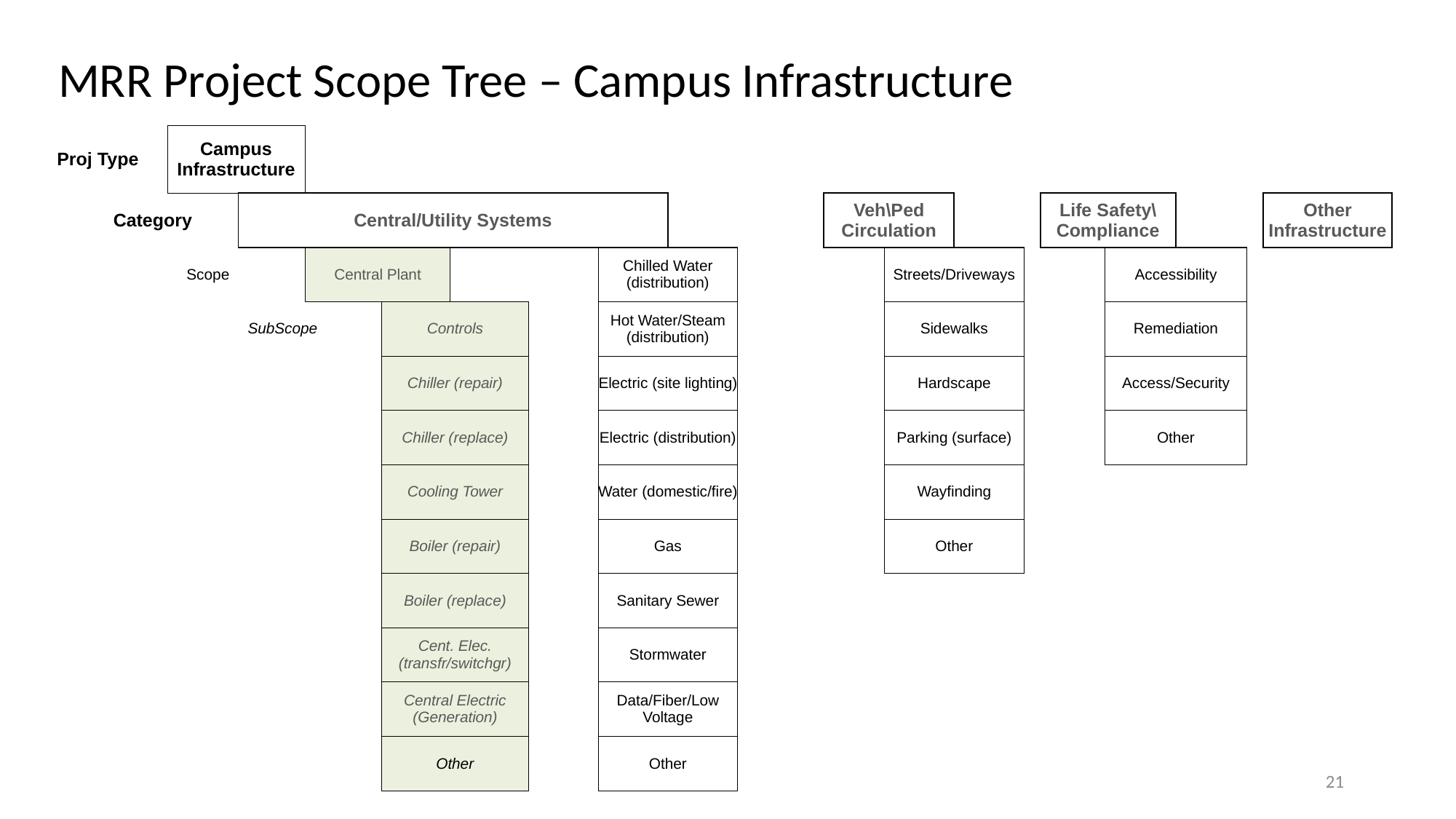

MRR Project Scope Tree – Campus Infrastructure
| Proj Type |  | Campus Infrastructure |  |  |  |  |  |  |  |  |  |  |  |  |  |  |  |  |  |  |  |  |
| --- | --- | --- | --- | --- | --- | --- | --- | --- | --- | --- | --- | --- | --- | --- | --- | --- | --- | --- | --- | --- | --- | --- |
|  | Category |  | Central/Utility Systems |  |  |  |  |  |  |  |  |  | Veh\Ped Circulation |  |  |  | Life Safety\ Compliance |  |  |  | Other Infrastructure |  |
|  |  | Scope |  | Central Plant |  |  |  |  | Chilled Water (distribution) |  |  |  |  | Streets/Driveways |  |  |  | Accessibility |  |  |  |  |
|  |  |  | SubScope |  | Controls |  |  |  | Hot Water/Steam (distribution) |  |  |  |  | Sidewalks |  |  |  | Remediation |  |  |  |  |
|  |  |  |  |  | Chiller (repair) |  |  |  | Electric (site lighting) |  |  |  |  | Hardscape |  |  |  | Access/Security |  |  |  |  |
|  |  |  |  |  | Chiller (replace) |  |  |  | Electric (distribution) |  |  |  |  | Parking (surface) |  |  |  | Other |  |  |  |  |
|  |  |  |  |  | Cooling Tower |  |  |  | Water (domestic/fire) |  |  |  |  | Wayfinding |  |  |  |  |  |  |  |  |
|  |  |  |  |  | Boiler (repair) |  |  |  | Gas |  |  |  |  | Other |  |  |  |  |  |  |  |  |
|  |  |  |  |  | Boiler (replace) |  |  |  | Sanitary Sewer |  |  |  |  |  |  |  |  |  |  |  |  |  |
|  |  |  |  |  | Cent. Elec. (transfr/switchgr) |  |  |  | Stormwater |  |  |  |  |  |  |  |  |  |  |  |  |  |
|  |  |  |  |  | Central Electric (Generation) |  |  |  | Data/Fiber/Low Voltage |  |  |  |  |  |  |  |  |  |  |  |  |  |
|  |  |  |  |  | Other |  |  |  | Other |  |  |  |  |  |  |  |  |  |  |  |  |  |
21